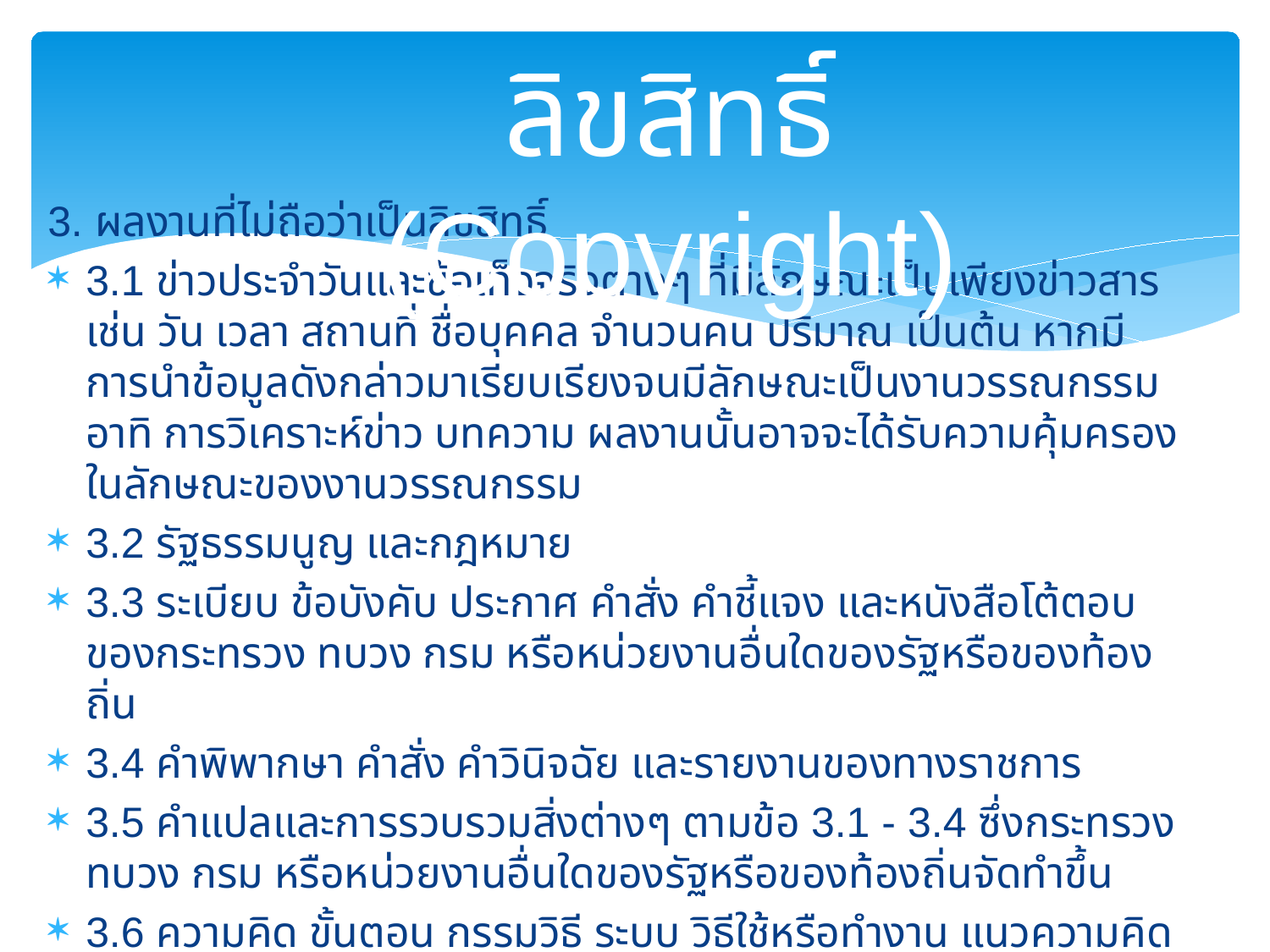

ลิขสิทธิ์ (Copyright)
3. ผลงานที่ไม่ถือว่าเป็นลิขสิทธิ์
3.1 ข่าวประจำวันและข้อเท็จจริงต่างๆ ที่มีลักษณะเป็นเพียงข่าวสาร เช่น วัน เวลา สถานที่ ชื่อบุคคล จำนวนคน ปริมาณ เป็นต้น หากมีการนำข้อมูลดังกล่าวมาเรียบเรียงจนมีลักษณะเป็นงานวรรณกรรม อาทิ การวิเคราะห์ข่าว บทความ ผลงานนั้นอาจจะได้รับความคุ้มครองในลักษณะของงานวรรณกรรม
3.2 รัฐธรรมนูญ และกฎหมาย
3.3 ระเบียบ ข้อบังคับ ประกาศ คำสั่ง คำชี้แจง และหนังสือโต้ตอบของกระทรวง ทบวง กรม หรือหน่วยงานอื่นใดของรัฐหรือของท้องถิ่น
3.4 คำพิพากษา คำสั่ง คำวินิจฉัย และรายงานของทางราชการ
3.5 คำแปลและการรวบรวมสิ่งต่างๆ ตามข้อ 3.1 - 3.4 ซึ่งกระทรวง ทบวง กรม หรือหน่วยงานอื่นใดของรัฐหรือของท้องถิ่นจัดทำขึ้น
3.6 ความคิด ขั้นตอน กรรมวิธี ระบบ วิธีใช้หรือทำงาน แนวความคิด หลักการ การค้นพบ หรือทฤษฎีทางวิทยาศาสตร์ หรือคณิตศาสตร์